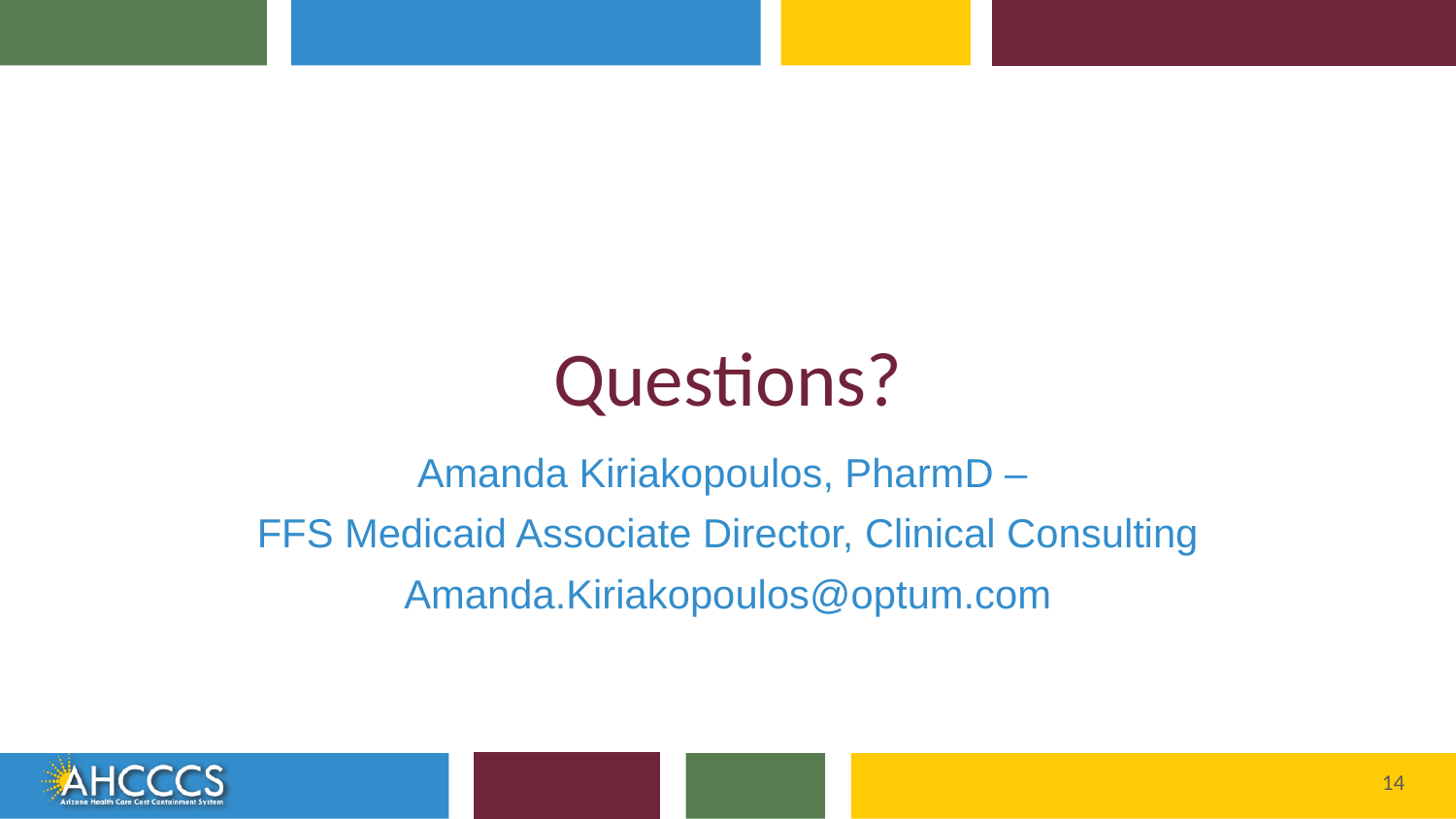

Amanda Kiriakopoulos, PharmD –
FFS Medicaid Associate Director, Clinical Consulting
Amanda.Kiriakopoulos@optum.com